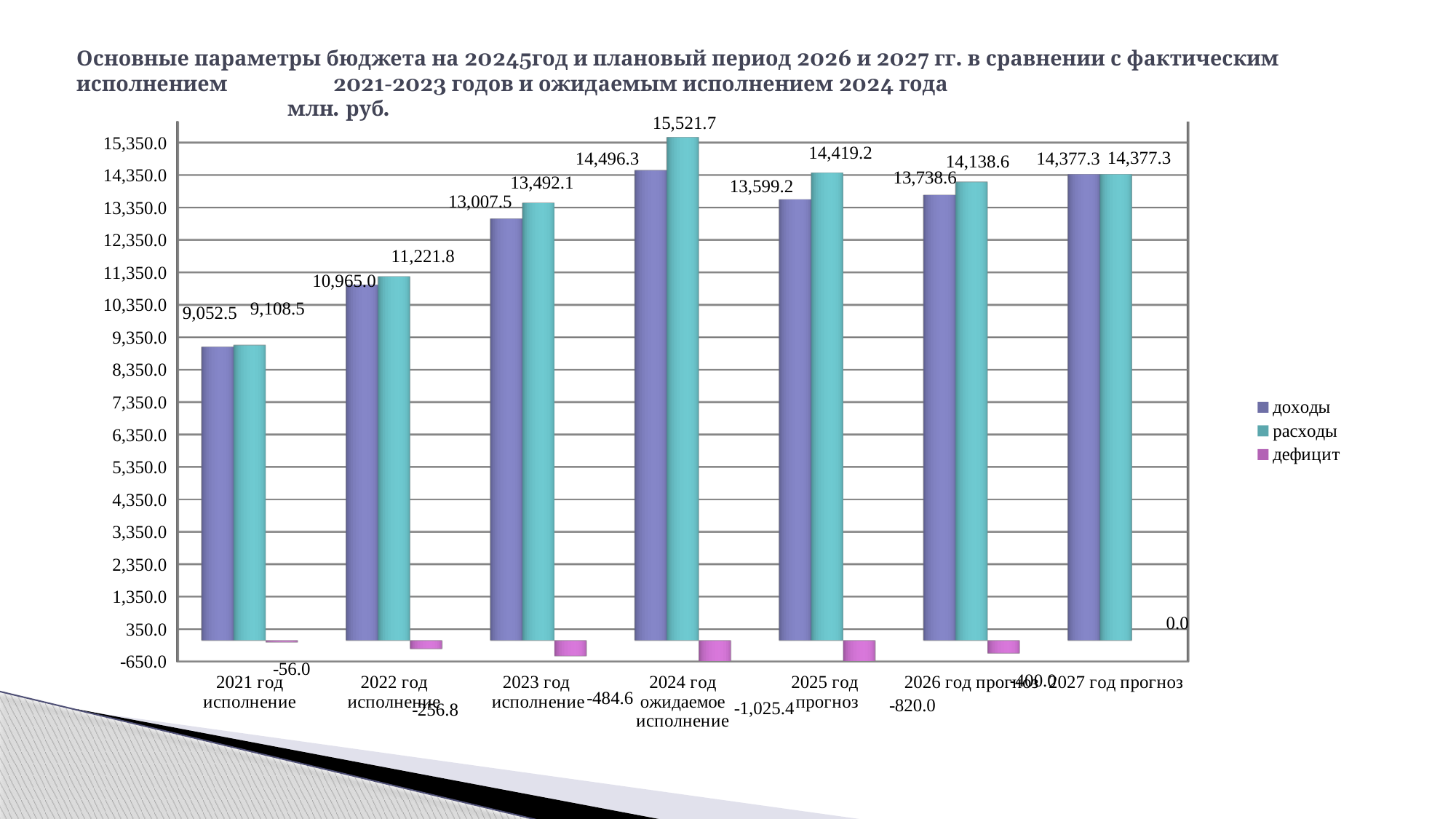

# Основные параметры бюджета на 20245год и плановый период 2026 и 2027 гг. в сравнении с фактическим исполнением                    2021-2023 годов и ожидаемым исполнением 2024 года                                                                                                                             млн. руб.

[unsupported chart]